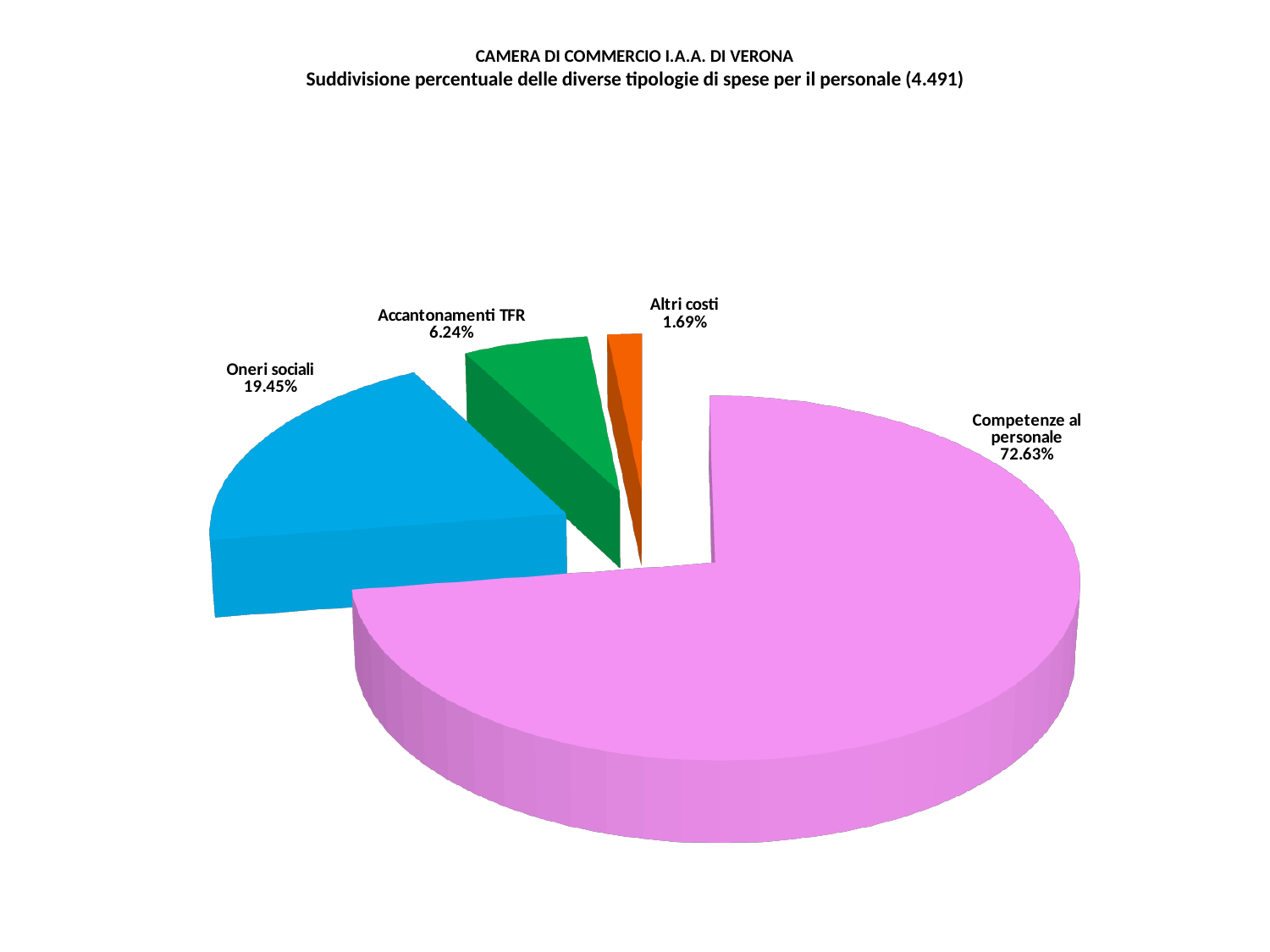

# CAMERA DI COMMERCIO I.A.A. DI VERONA Suddivisione percentuale delle diverse tipologie di spese per il personale (4.491)

[unsupported chart]

[unsupported chart]